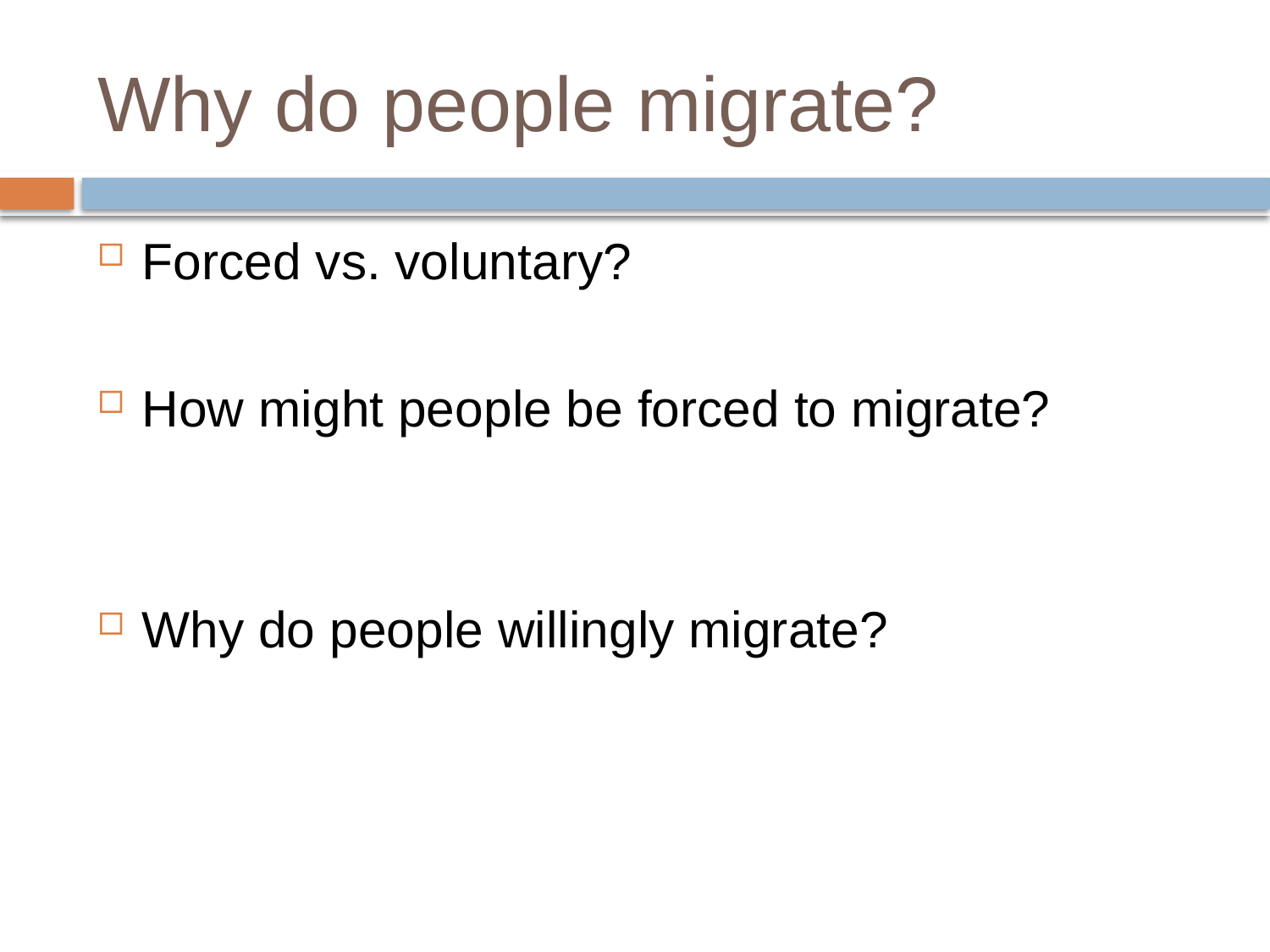

# Why do people migrate?
Forced vs. voluntary?

How might people be forced to migrate?

Why do people willingly migrate?